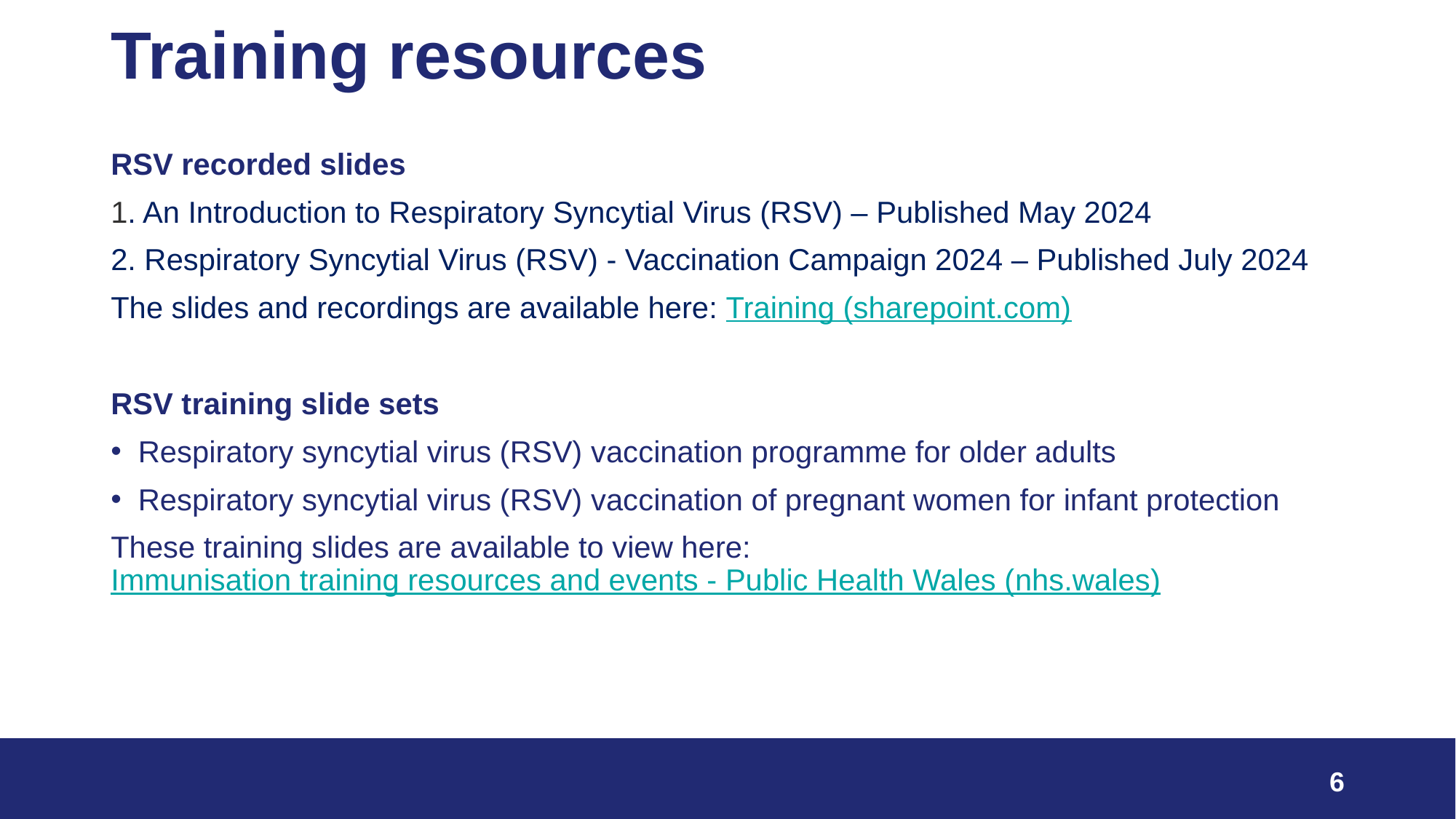

# Training resources
RSV recorded slides
1. An Introduction to Respiratory Syncytial Virus (RSV) – Published May 2024
2. Respiratory Syncytial Virus (RSV) - Vaccination Campaign 2024 – Published July 2024
The slides and recordings are available here: Training (sharepoint.com)

RSV training slide sets
Respiratory syncytial virus (RSV) vaccination programme for older adults
Respiratory syncytial virus (RSV) vaccination of pregnant women for infant protection
These training slides are available to view here: Immunisation training resources and events - Public Health Wales (nhs.wales)

6